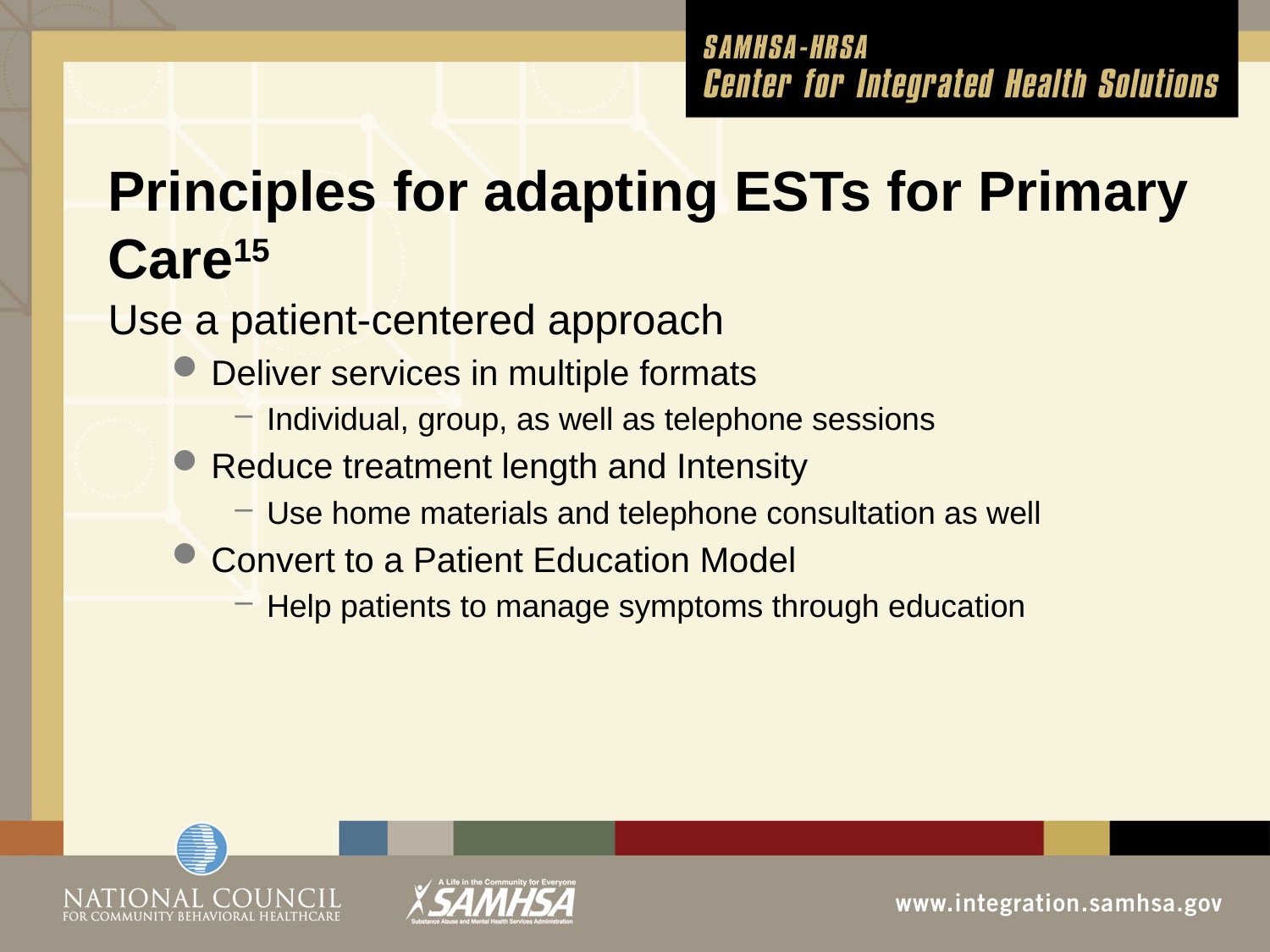

# Principles for adapting ESTs for Primary Care15
Use a patient-centered approach
Deliver services in multiple formats
Individual, group, as well as telephone sessions
Reduce treatment length and Intensity
Use home materials and telephone consultation as well
Convert to a Patient Education Model
Help patients to manage symptoms through education